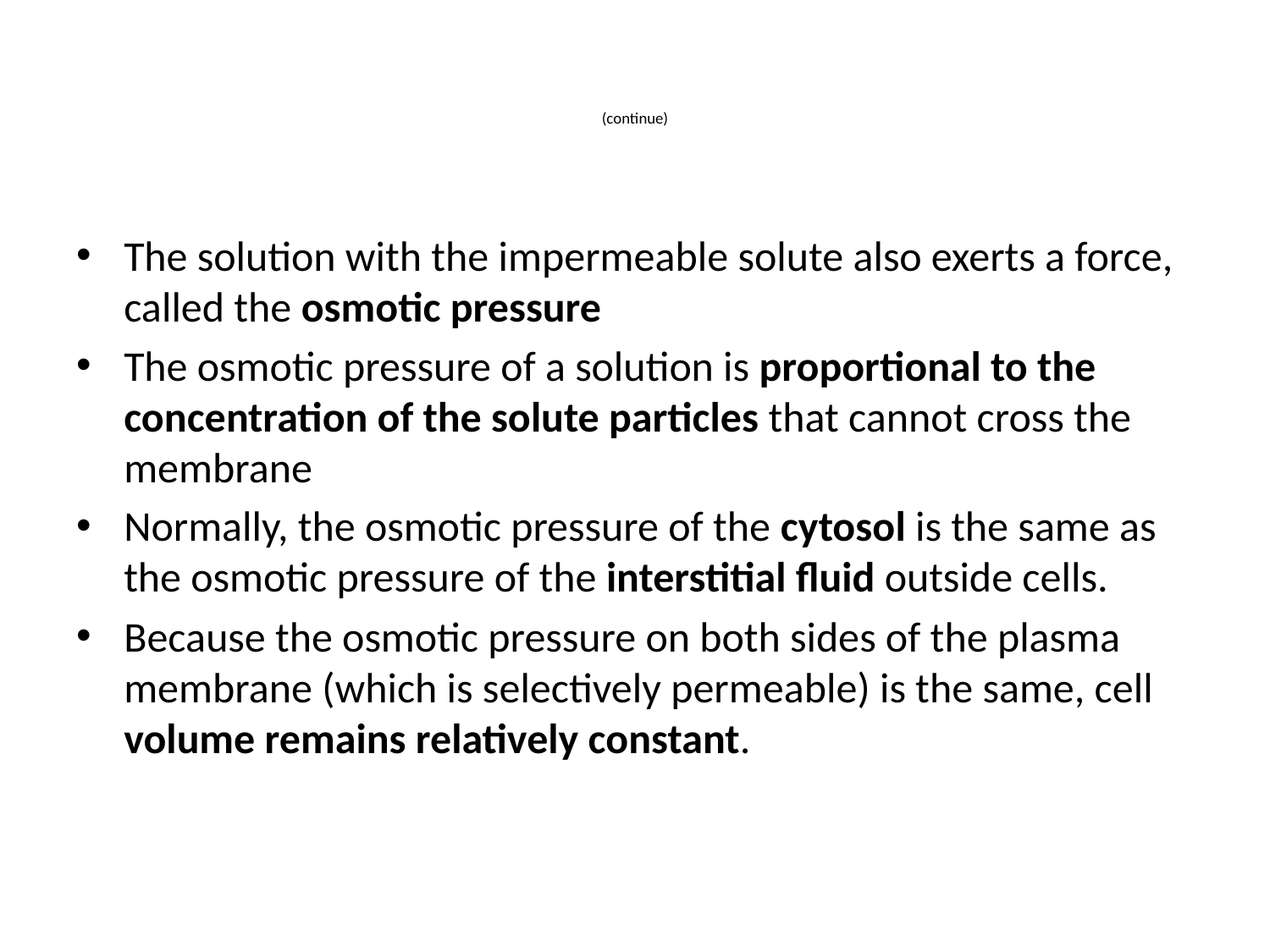

# (continue)
The solution with the impermeable solute also exerts a force, called the osmotic pressure
The osmotic pressure of a solution is proportional to the concentration of the solute particles that cannot cross the membrane
Normally, the osmotic pressure of the cytosol is the same as the osmotic pressure of the interstitial fluid outside cells.
Because the osmotic pressure on both sides of the plasma membrane (which is selectively permeable) is the same, cell volume remains relatively constant.